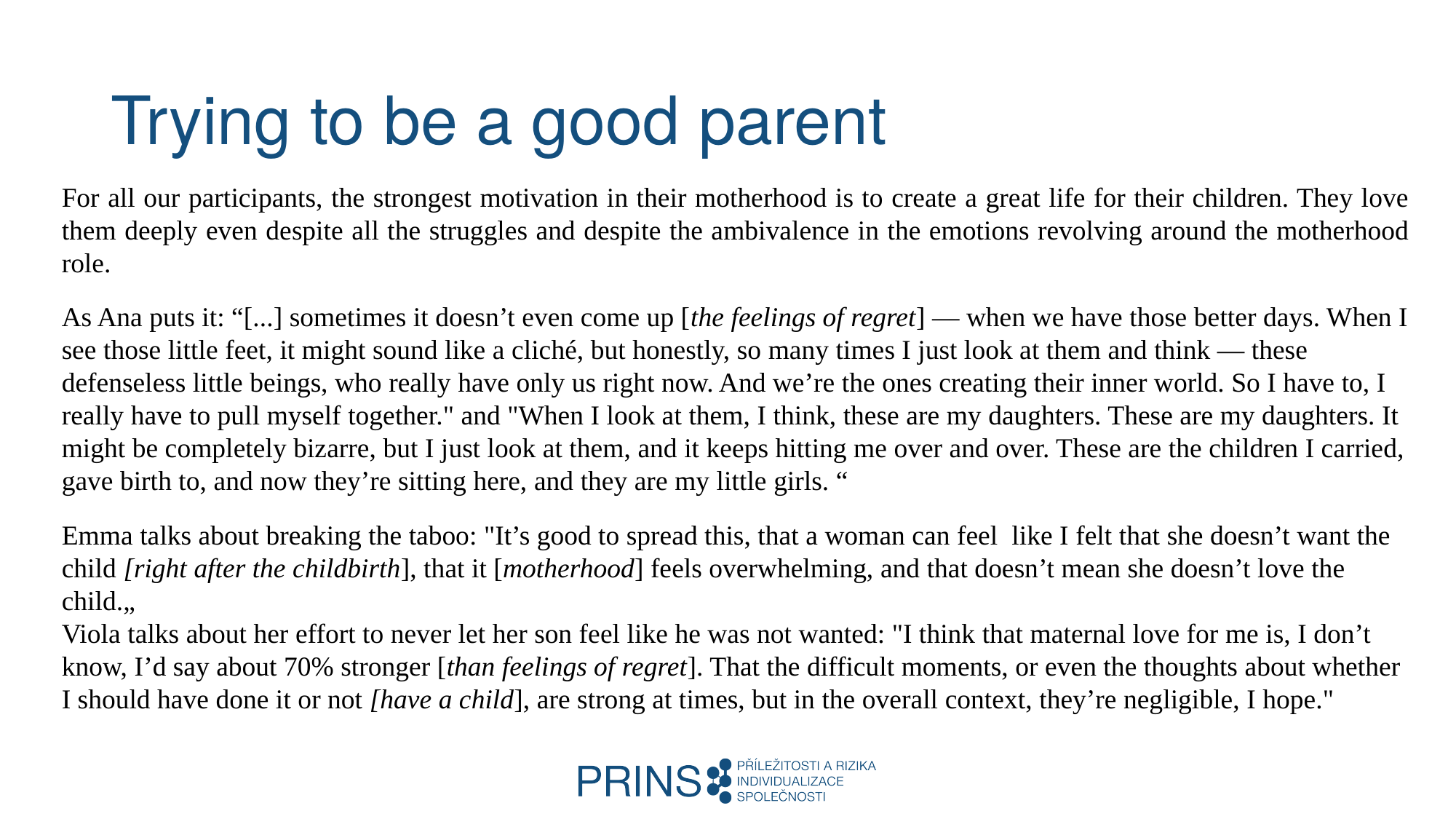

# Trying to be a good parent
For all our participants, the strongest motivation in their motherhood is to create a great life for their children. They love them deeply even despite all the struggles and despite the ambivalence in the emotions revolving around the motherhood role.
As Ana puts it: “[...] sometimes it doesn’t even come up [the feelings of regret] — when we have those better days. When I see those little feet, it might sound like a cliché, but honestly, so many times I just look at them and think — these defenseless little beings, who really have only us right now. And we’re the ones creating their inner world. So I have to, I really have to pull myself together." and "When I look at them, I think, these are my daughters. These are my daughters. It might be completely bizarre, but I just look at them, and it keeps hitting me over and over. These are the children I carried, gave birth to, and now they’re sitting here, and they are my little girls. “
Emma talks about breaking the taboo: "It’s good to spread this, that a woman can feel  like I felt that she doesn’t want the child [right after the childbirth], that it [motherhood] feels overwhelming, and that doesn’t mean she doesn’t love the child.„
Viola talks about her effort to never let her son feel like he was not wanted: "I think that maternal love for me is, I don’t know, I’d say about 70% stronger [than feelings of regret]. That the difficult moments, or even the thoughts about whether I should have done it or not [have a child], are strong at times, but in the overall context, they’re negligible, I hope."